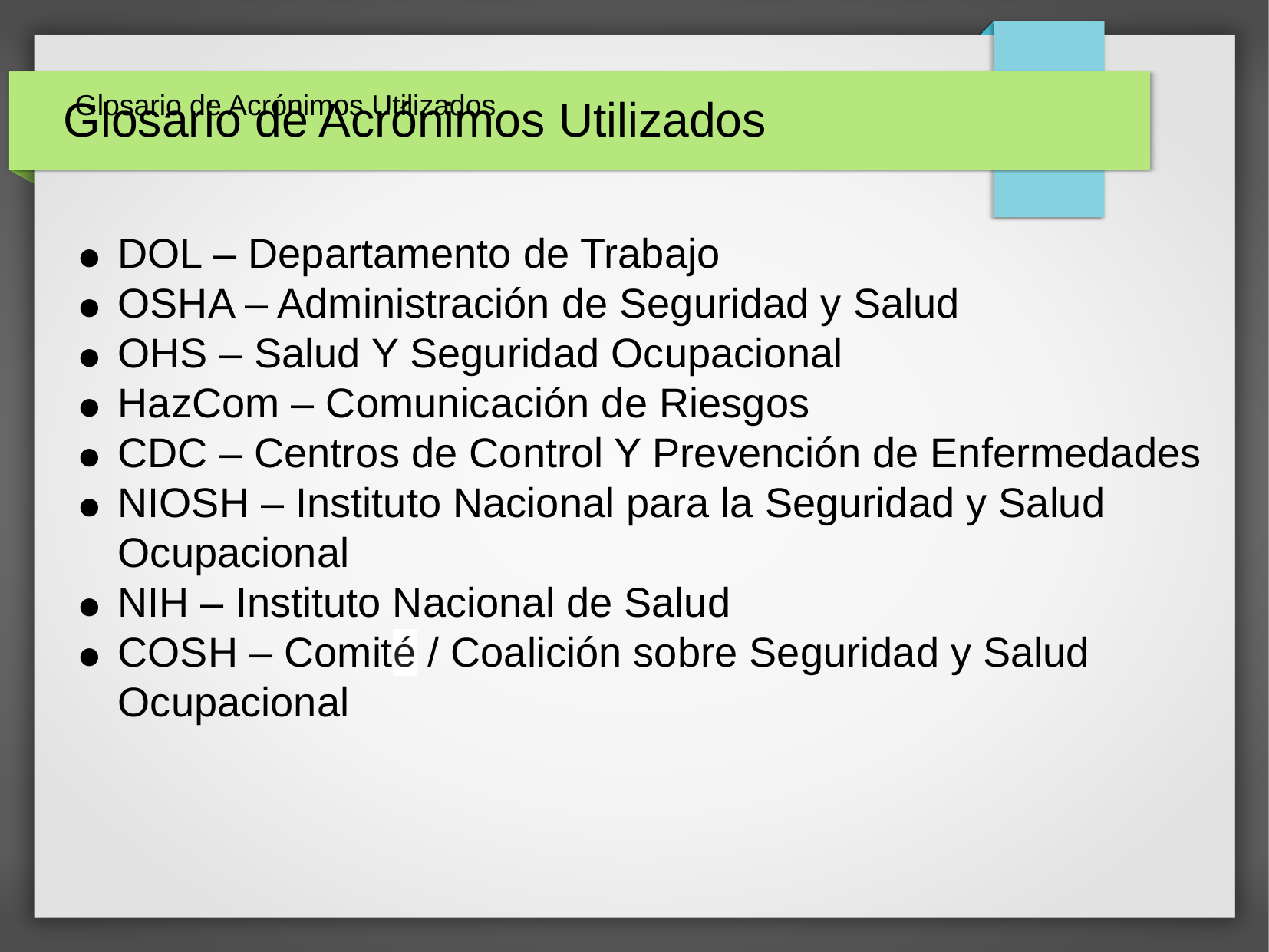

# Glosario de Acrónimos Utilizados
Glosario de Acrónimos Utilizados
DOL – Departamento de Trabajo
OSHA – Administración de Seguridad y Salud
OHS – Salud Y Seguridad Ocupacional
HazCom – Comunicación de Riesgos
CDC – Centros de Control Y Prevención de Enfermedades
NIOSH – Instituto Nacional para la Seguridad y Salud Ocupacional
NIH – Instituto Nacional de Salud
COSH – Comité / Coalición sobre Seguridad y Salud Ocupacional